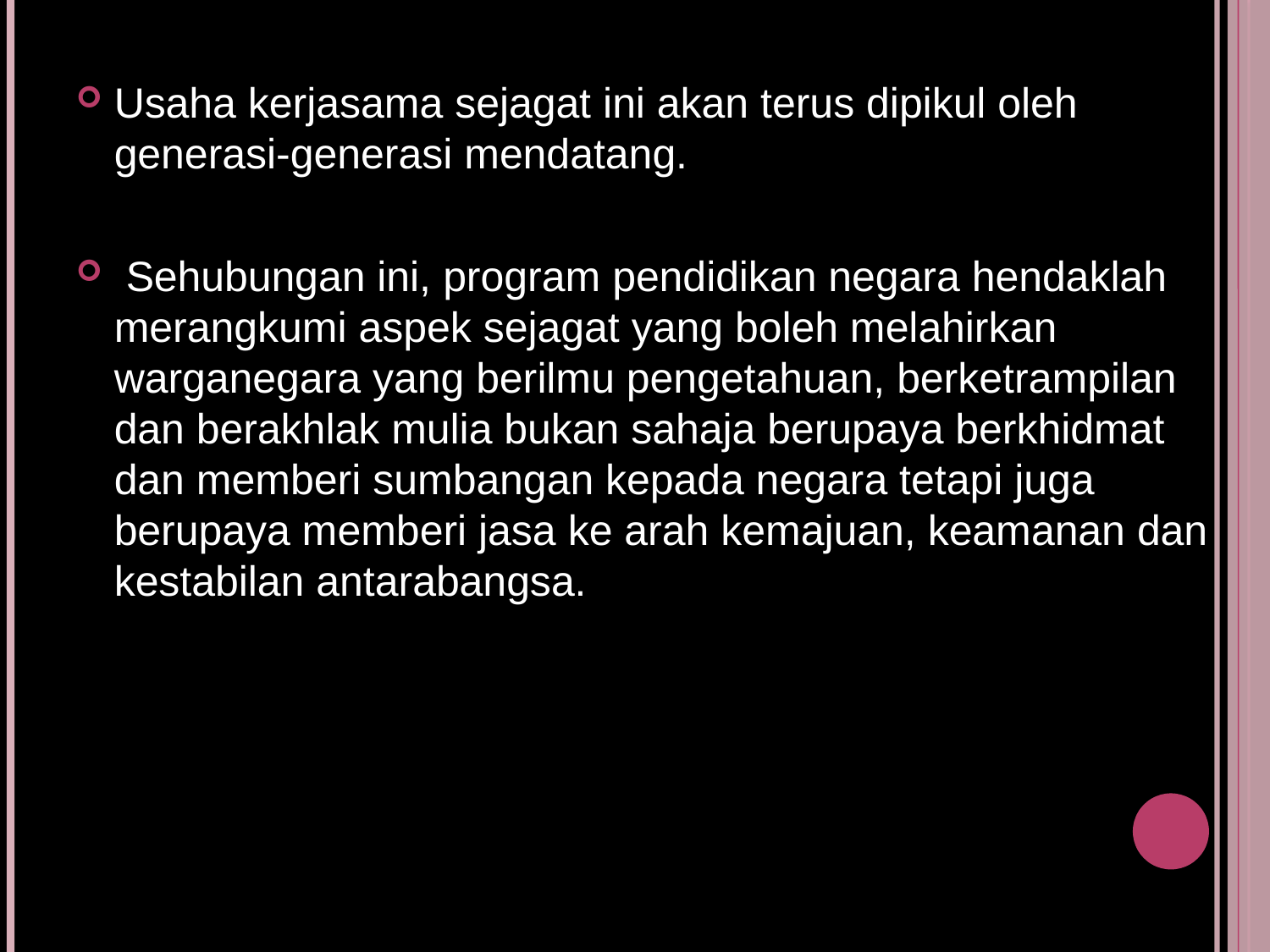

Usaha kerjasama sejagat ini akan terus dipikul oleh generasi-generasi mendatang.

 Sehubungan ini, program pendidikan negara hendaklah merangkumi aspek sejagat yang boleh melahirkan warganegara yang berilmu pengetahuan, berketrampilan dan berakhlak mulia bukan sahaja berupaya berkhidmat dan memberi sumbangan kepada negara tetapi juga berupaya memberi jasa ke arah kemajuan, keamanan dan kestabilan antarabangsa.